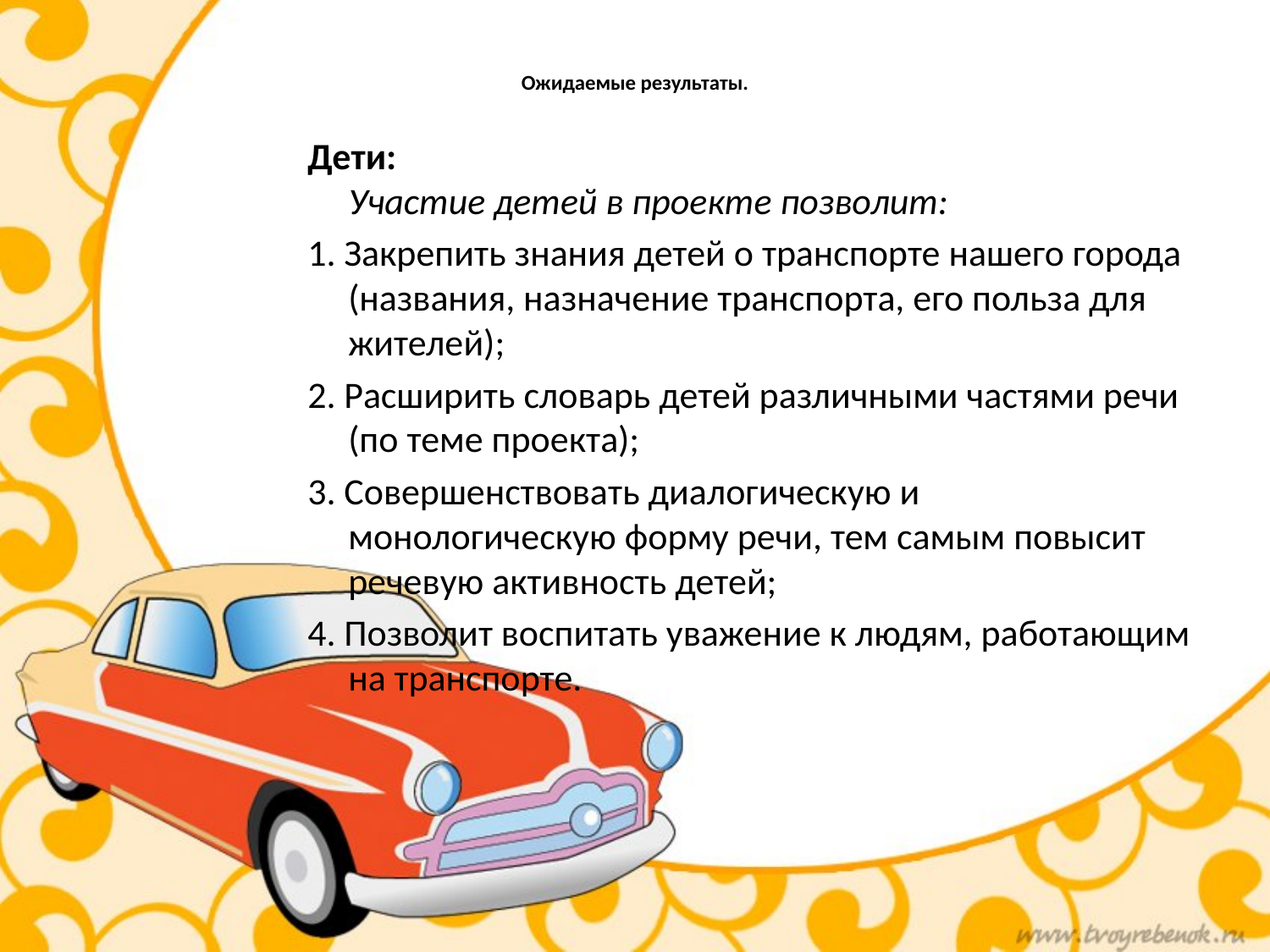

# Ожидаемые результаты.
Дети:
Участие детей в проекте позволит:
1. Закрепить знания детей о транспорте нашего города (названия, назначение транспорта, его польза для жителей);
2. Расширить словарь детей различными частями речи (по теме проекта);
3. Совершенствовать диалогическую и монологическую форму речи, тем самым повысит речевую активность детей;
4. Позволит воспитать уважение к людям, работающим на транспорте.